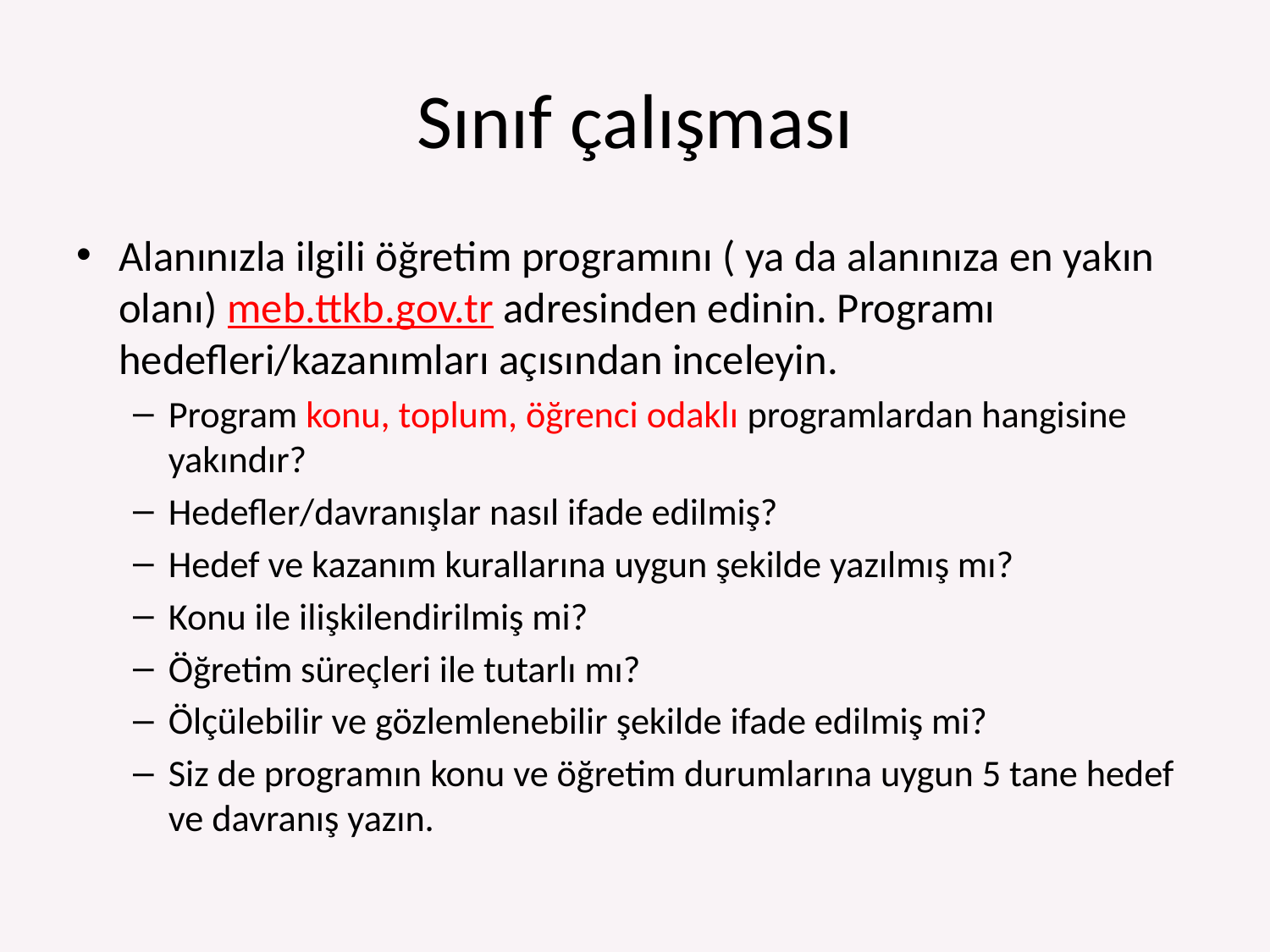

# Sınıf çalışması
Alanınızla ilgili öğretim programını ( ya da alanınıza en yakın olanı) meb.ttkb.gov.tr adresinden edinin. Programı hedefleri/kazanımları açısından inceleyin.
Program konu, toplum, öğrenci odaklı programlardan hangisine yakındır?
Hedefler/davranışlar nasıl ifade edilmiş?
Hedef ve kazanım kurallarına uygun şekilde yazılmış mı?
Konu ile ilişkilendirilmiş mi?
Öğretim süreçleri ile tutarlı mı?
Ölçülebilir ve gözlemlenebilir şekilde ifade edilmiş mi?
Siz de programın konu ve öğretim durumlarına uygun 5 tane hedef ve davranış yazın.